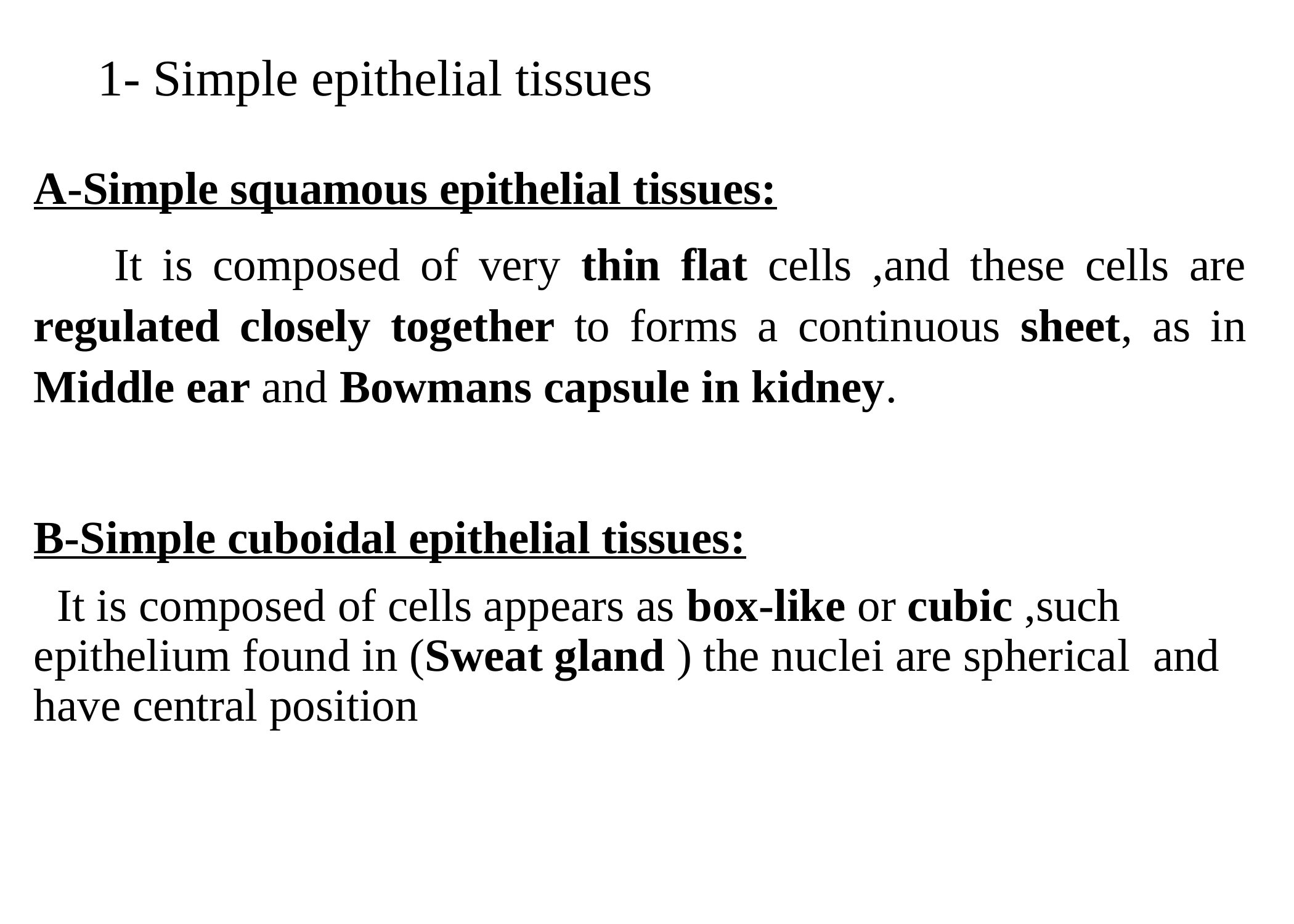

# 1- Simple epithelial tissues
A-Simple squamous epithelial tissues:
    It is composed of very thin flat cells ,and these cells are regulated closely together to forms a continuous sheet, as in Middle ear and Bowmans capsule in kidney.

B-Simple cuboidal epithelial tissues:
  It is composed of cells appears as box-like or cubic ,such epithelium found in (Sweat gland ) the nuclei are spherical  and have central position